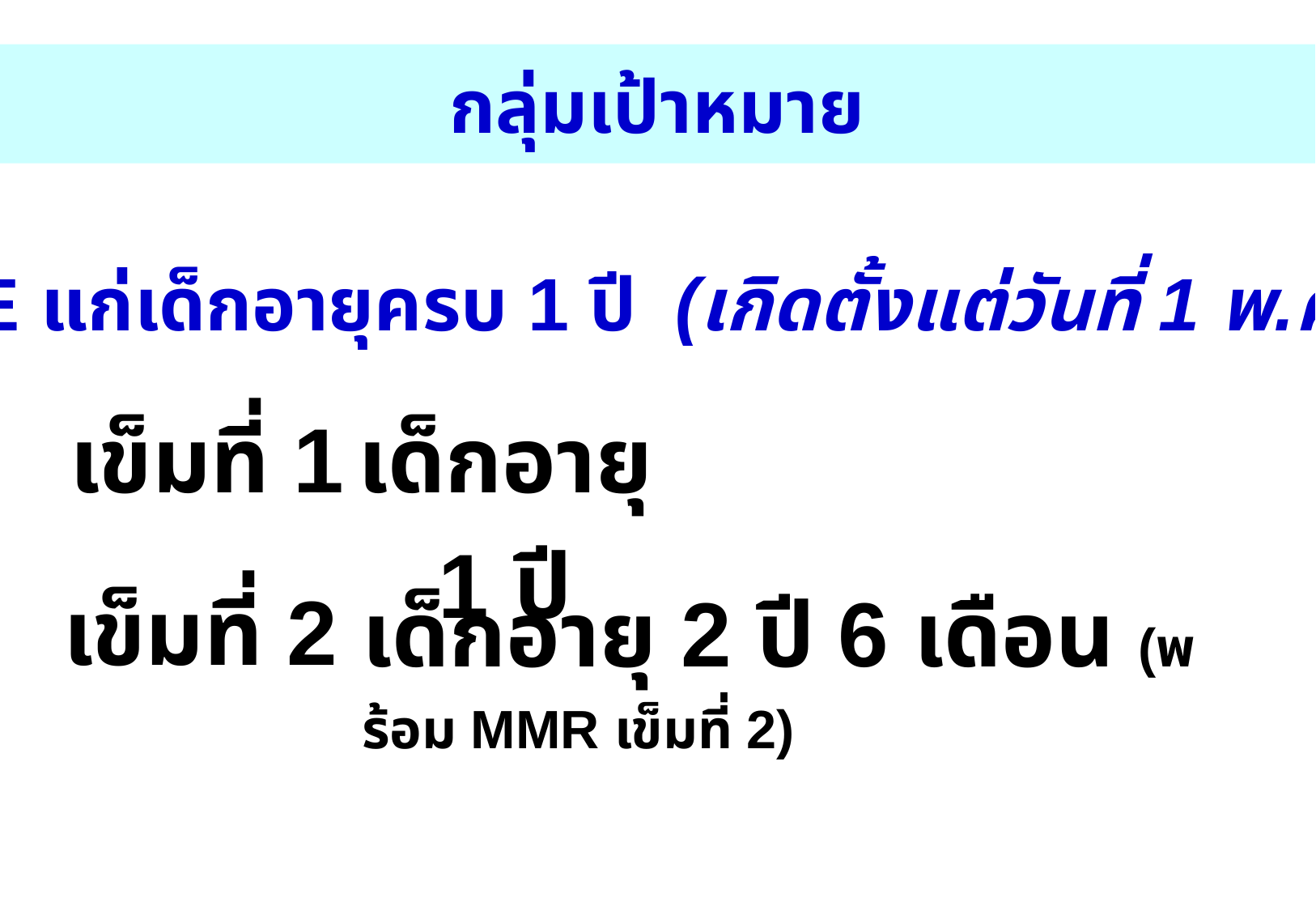

กลุ่มเป้าหมาย
ให้ LAJE แก่เด็กอายุครบ 1 ปี  (เกิดตั้งแต่วันที่ 1 พ.ค. 2558)
เด็กอายุ 1 ปี
เข็มที่ 1
เข็มที่ 2
เด็กอายุ 2 ปี 6 เดือน (พร้อม MMR เข็มที่ 2)